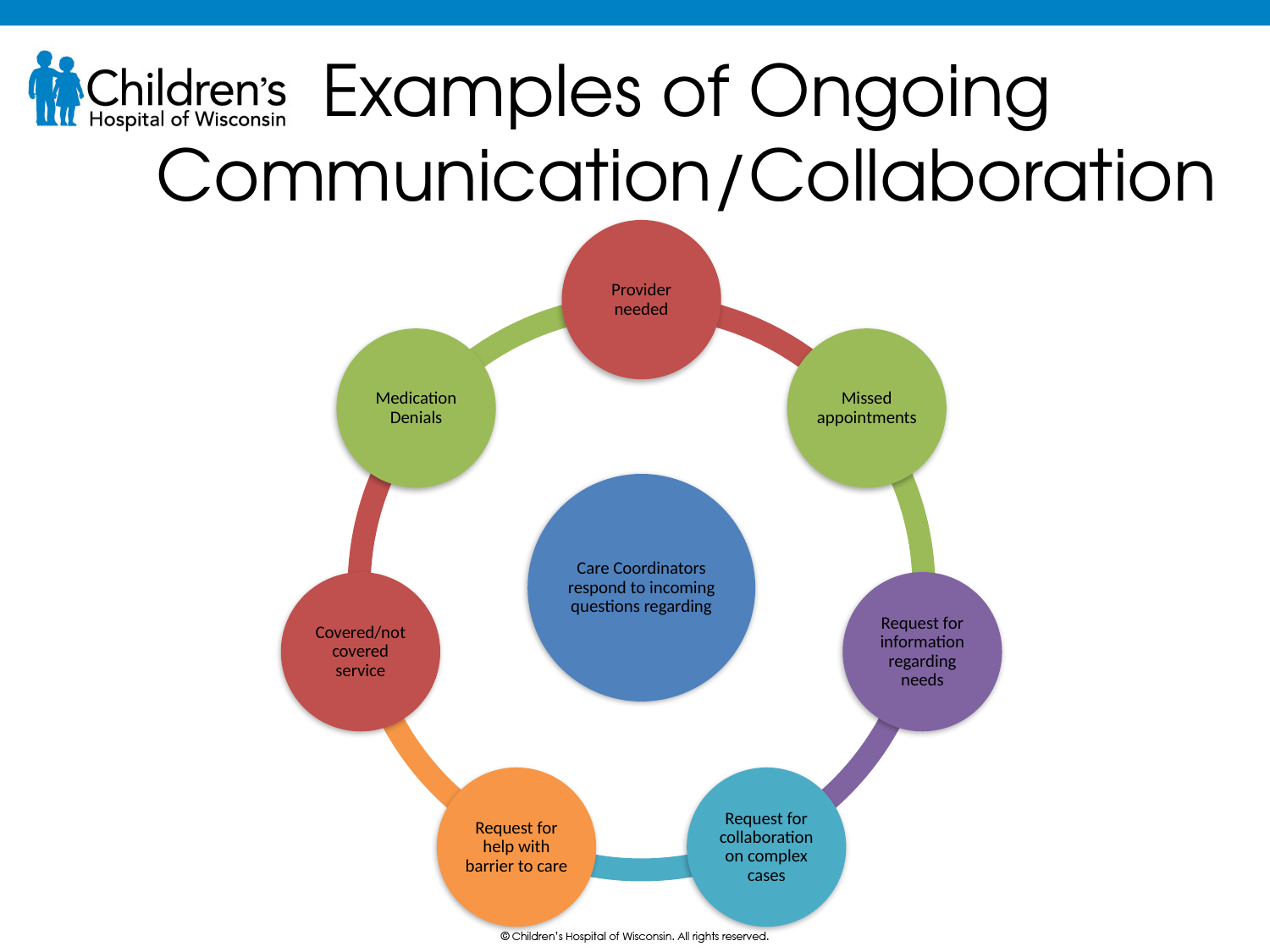

# Examples of Ongoing Communication/Collaboration
Care Coordinators respond to incoming questions regarding
Provider needed
Missed appointments
Request for information regarding needs
Request for collaboration on complex cases
Request for help with barrier to care
Covered/not covered service
Medication Denials